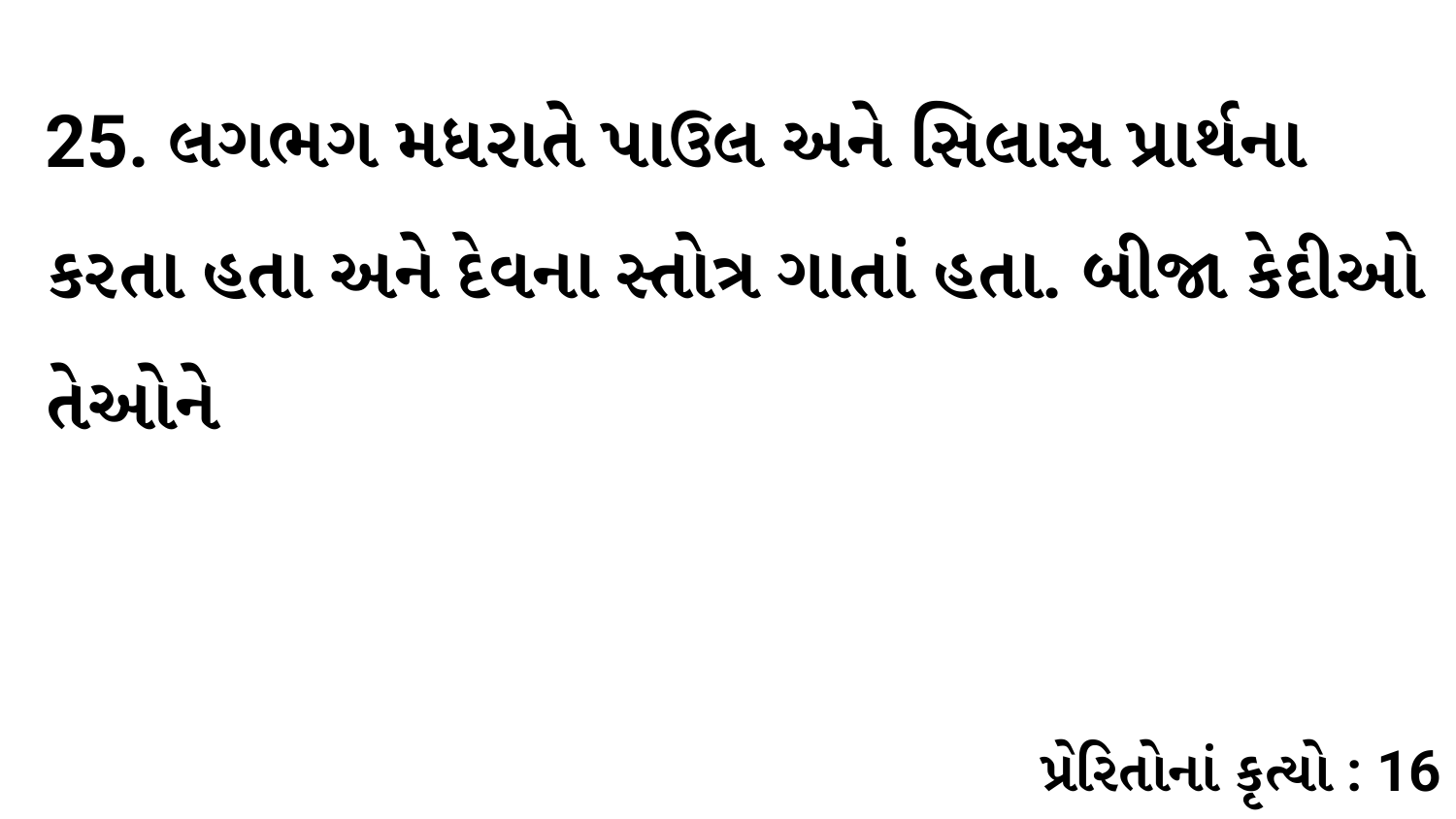

25. લગભગ મધરાતે પાઉલ અને સિલાસ પ્રાર્થના કરતા હતા અને દેવના સ્તોત્ર ગાતાં હતા. બીજા કેદીઓ તેઓને
પ્રેરિતોનાં કૃત્યો : 16